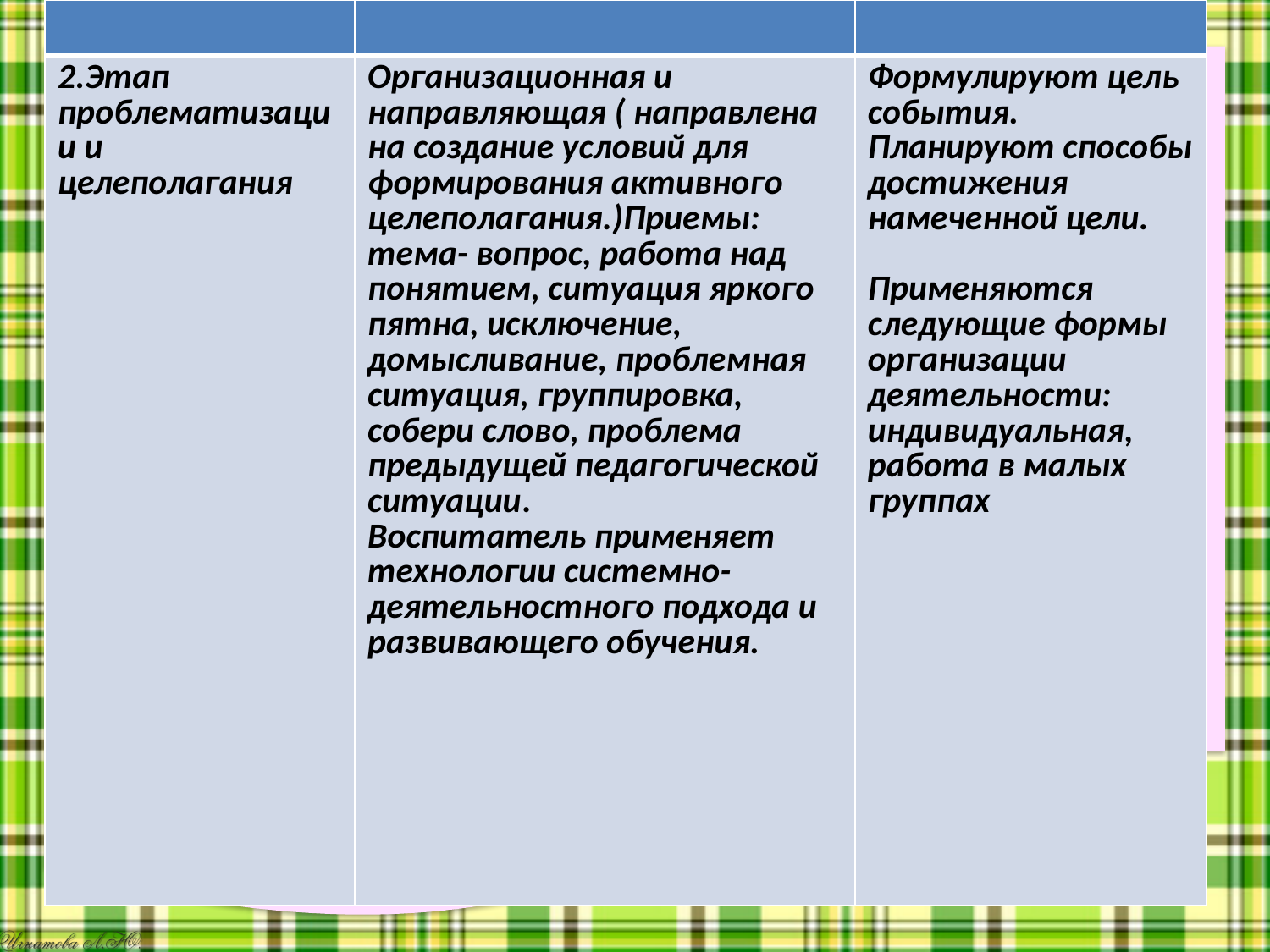

|  |  |  |
| --- | --- | --- |
| 2.Этап проблематизации и целеполагания | Организационная и направляющая ( направлена на создание условий для формирования активного целеполагания.)Приемы: тема- вопрос, работа над понятием, ситуация яркого пятна, исключение, домысливание, проблемная ситуация, группировка, собери слово, проблема предыдущей педагогической ситуации. Воспитатель применяет технологии системно- деятельностного подхода и развивающего обучения. | Формулируют цель события. Планируют способы достижения намеченной цели. Применяются следующие формы организации деятельности: индивидуальная, работа в малых группах |
#